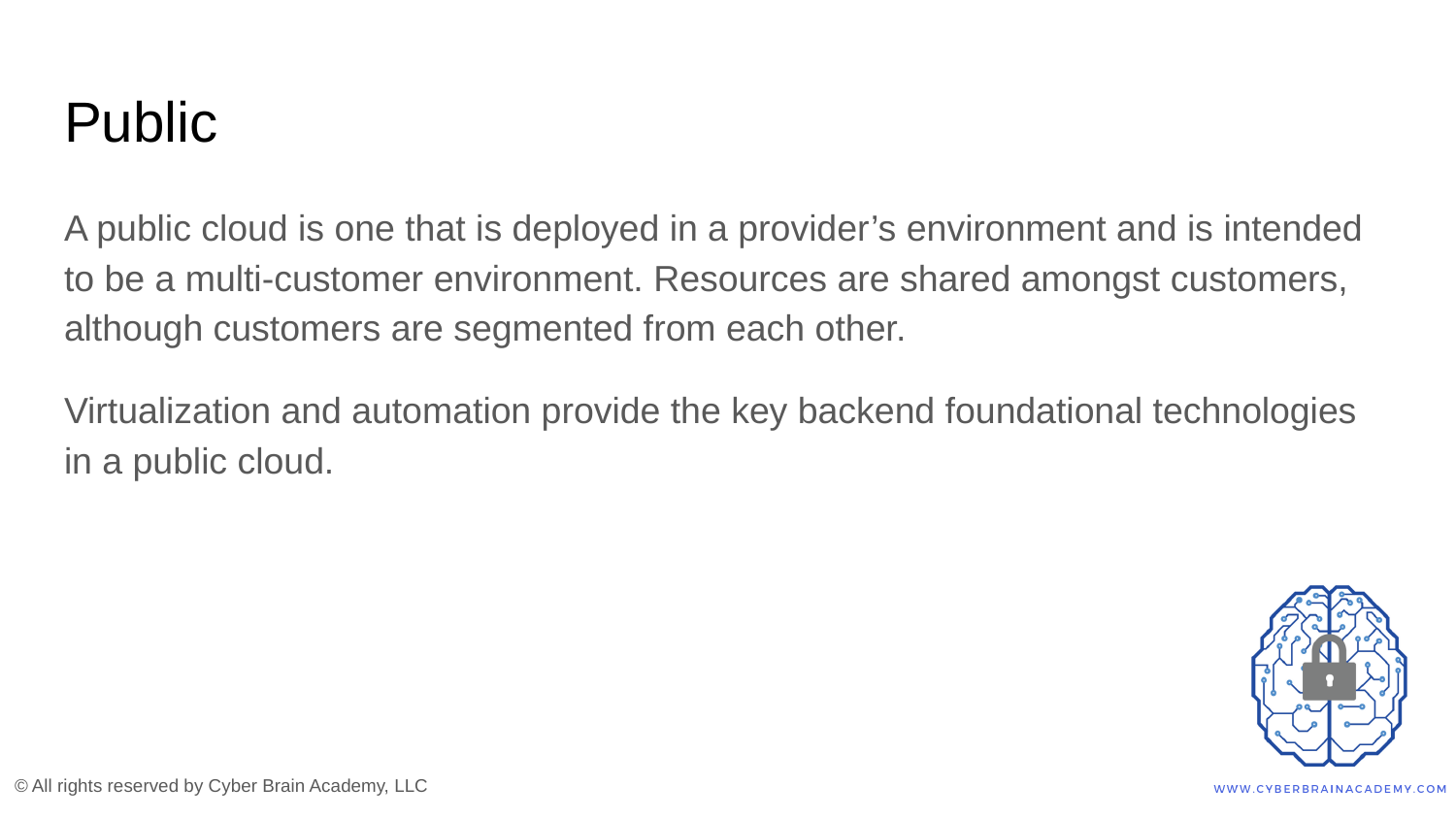

# Public

A public cloud is one that is deployed in a provider’s environment and is intended to be a multi-customer environment. Resources are shared amongst customers, although customers are segmented from each other.
Virtualization and automation provide the key backend foundational technologies in a public cloud.